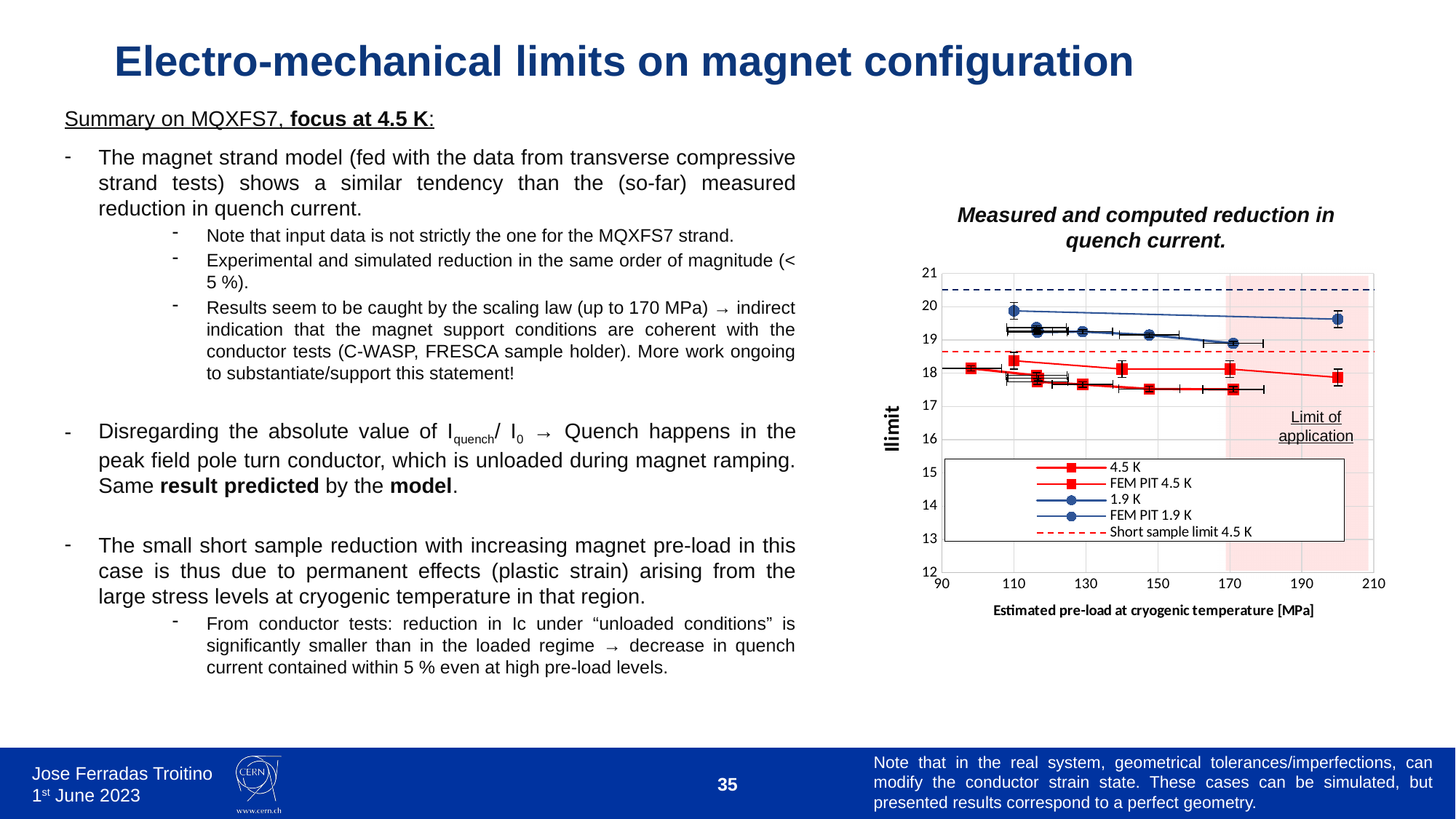

# Electro-mechanical limits on magnet configuration
Summary on MQXFS7, focus at 4.5 K:

The magnet strand model (fed with the data from transverse compressive strand tests) shows a similar tendency than the (so-far) measured reduction in quench current.
Note that input data is not strictly the one for the MQXFS7 strand.
Experimental and simulated reduction in the same order of magnitude (< 5 %).
Results seem to be caught by the scaling law (up to 170 MPa) → indirect indication that the magnet support conditions are coherent with the conductor tests (C-WASP, FRESCA sample holder). More work ongoing to substantiate/support this statement!

Disregarding the absolute value of Iquench/ I0 → Quench happens in the peak field pole turn conductor, which is unloaded during magnet ramping. Same result predicted by the model.

The small short sample reduction with increasing magnet pre-load in this case is thus due to permanent effects (plastic strain) arising from the large stress levels at cryogenic temperature in that region.
From conductor tests: reduction in Ic under “unloaded conditions” is significantly smaller than in the loaded regime → decrease in quench current contained within 5 % even at high pre-load levels.

Measured and computed reduction in quench current.

### Chart

| Category |  |  |  |  |  |  |
|---|---|---|---|---|---|---|
Limit of application
Note that in the real system, geometrical tolerances/imperfections, can modify the conductor strain state. These cases can be simulated, but presented results correspond to a perfect geometry.